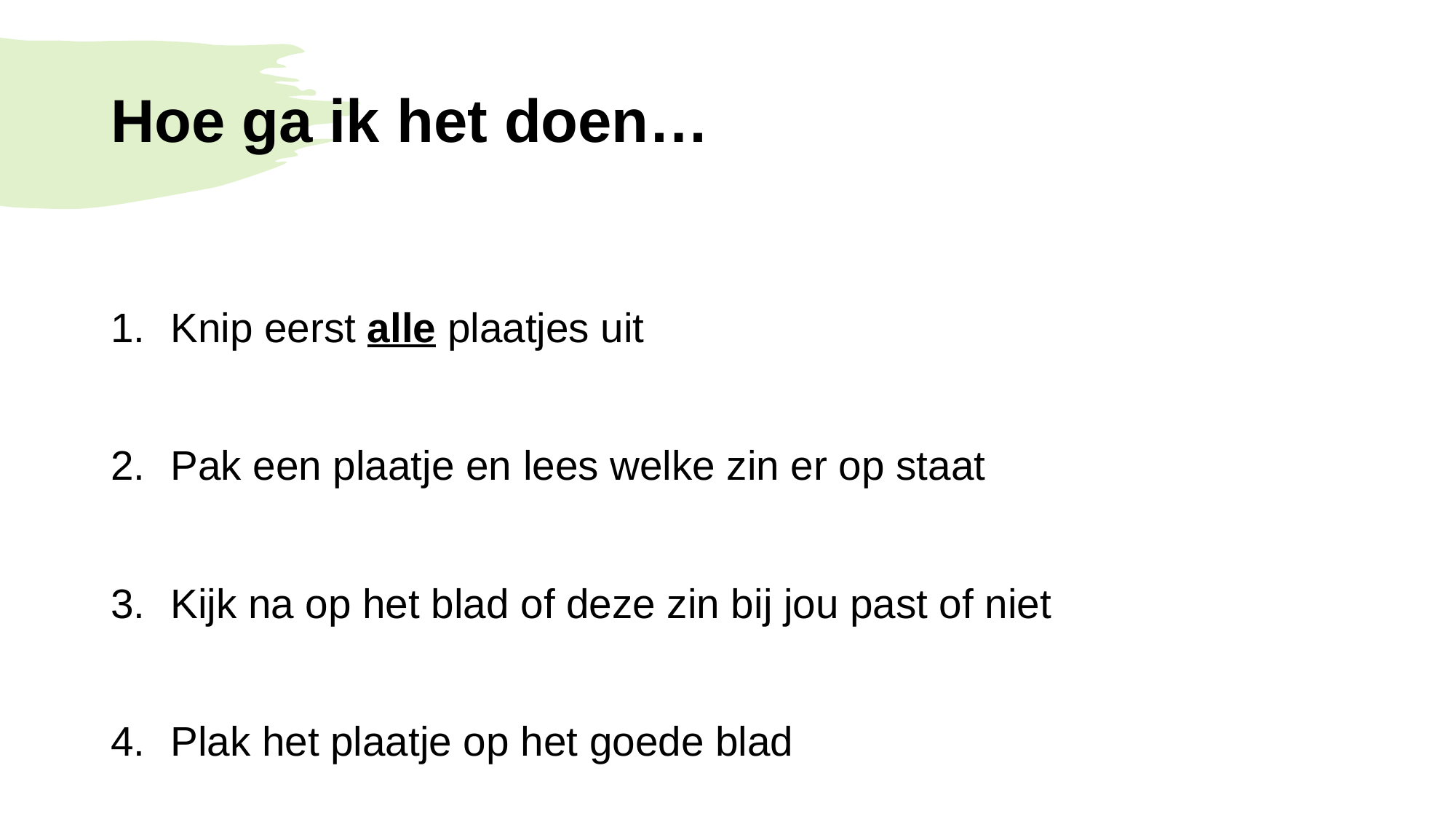

# Hoe ga ik het doen…
Knip eerst alle plaatjes uit
Pak een plaatje en lees welke zin er op staat
Kijk na op het blad of deze zin bij jou past of niet
Plak het plaatje op het goede blad